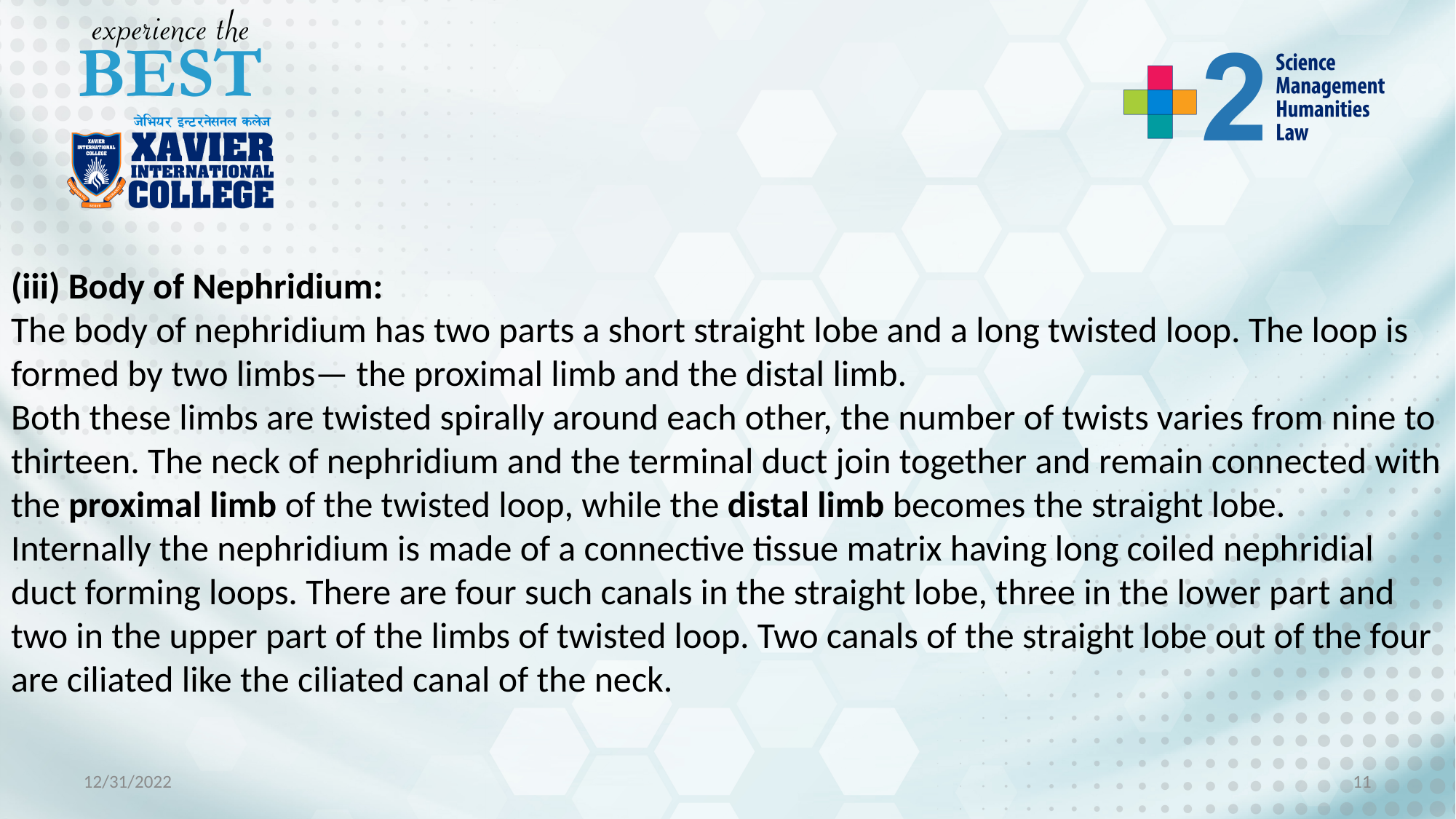

(iii) Body of Nephridium:
The body of nephridium has two parts a short straight lobe and a long twisted loop. The loop is formed by two limbs— the proximal limb and the distal limb.
Both these limbs are twisted spirally around each other, the number of twists varies from nine to thirteen. The neck of nephridium and the terminal duct join together and remain connected with the proximal limb of the twisted loop, while the distal limb becomes the straight lobe.
Internally the nephridium is made of a connective tissue matrix having long coiled neph­ridial duct forming loops. There are four such canals in the straight lobe, three in the lower part and two in the upper part of the limbs of twisted loop. Two canals of the straight lobe out of the four are ciliated like the ciliated canal of the neck.

12/31/2022
11